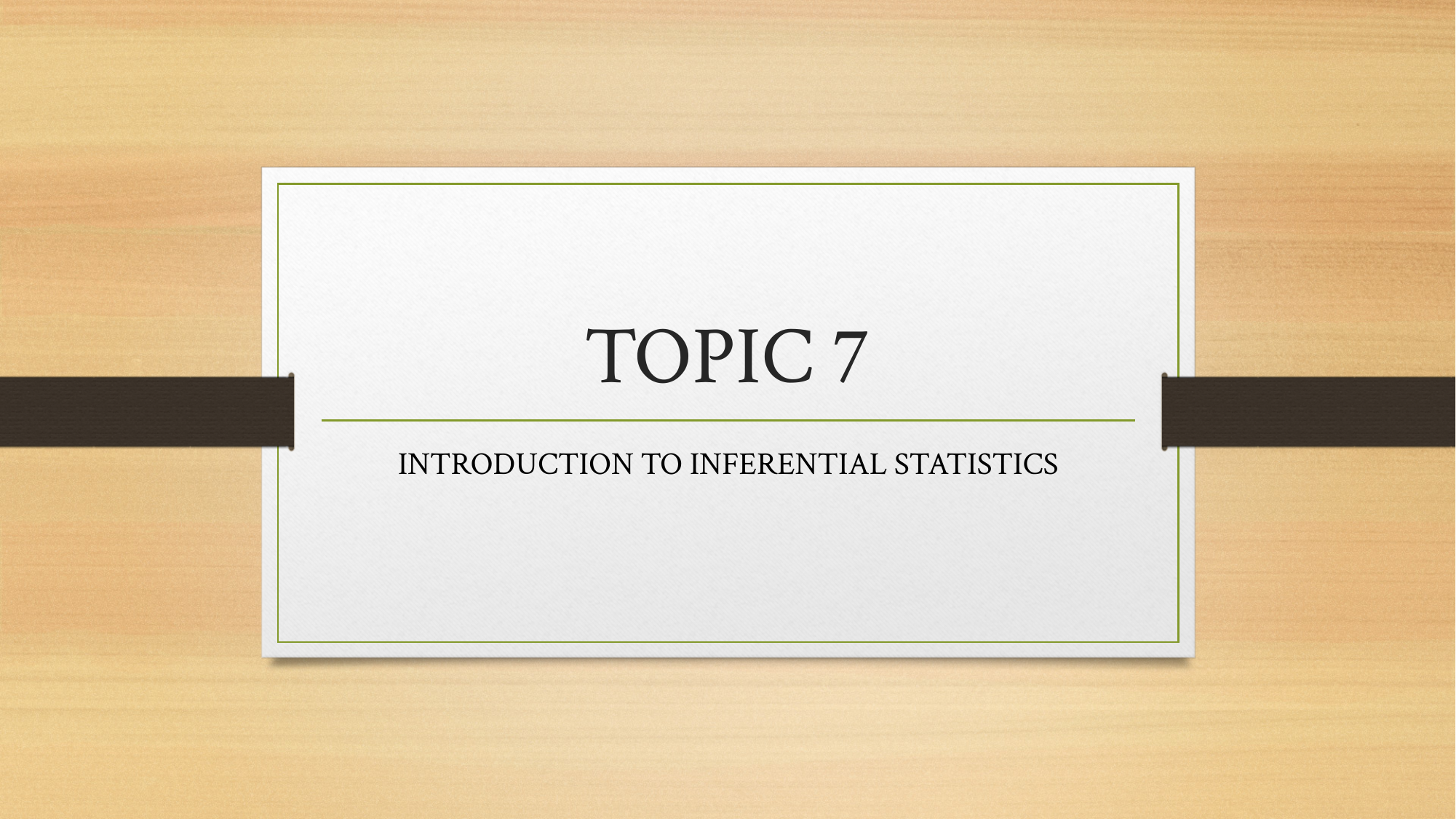

# TOPIC 7
INTRODUCTION TO INFERENTIAL STATISTICS